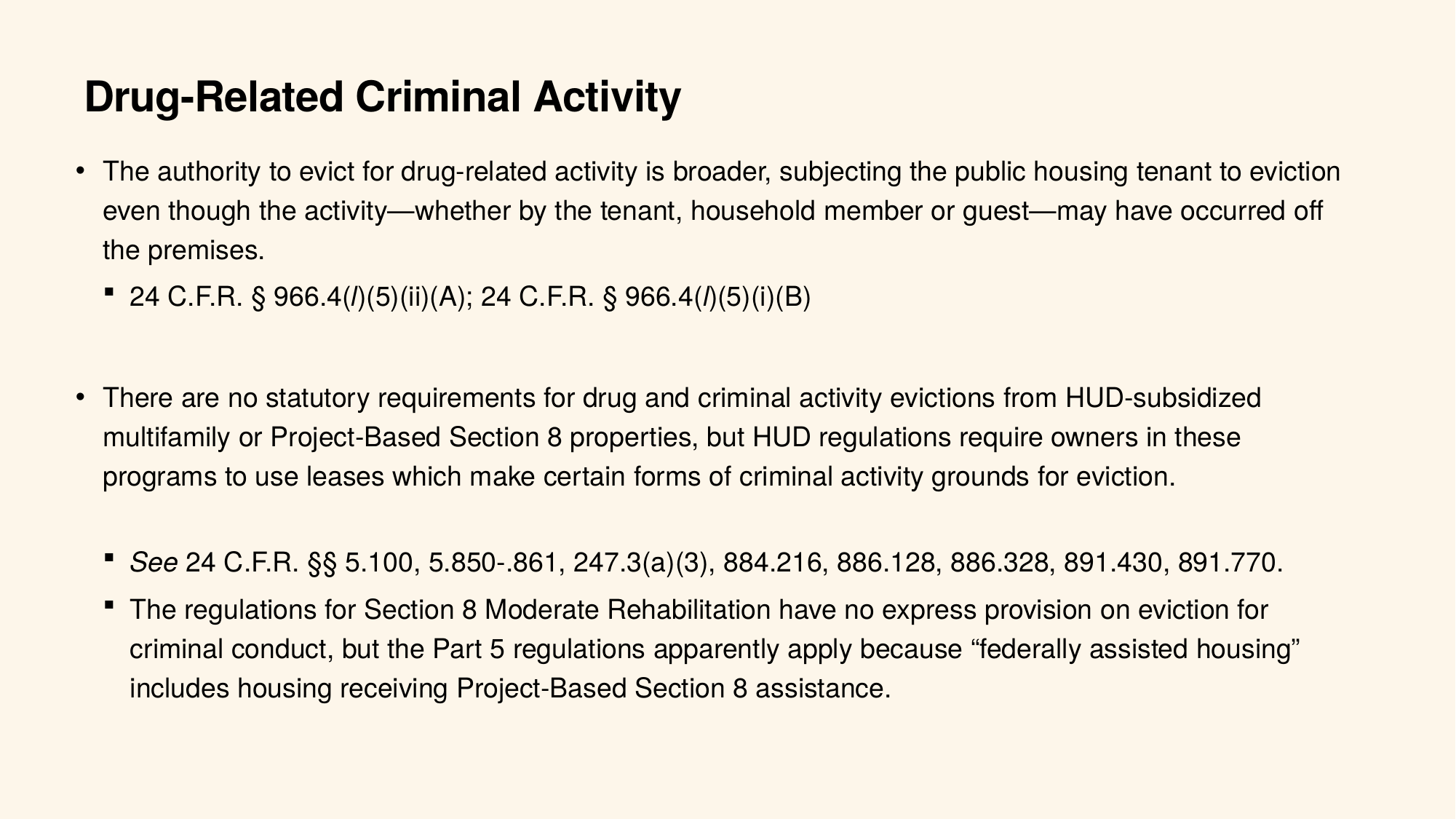

# Drug-Related Criminal Activity
The authority to evict for drug-related activity is broader, subjecting the public housing tenant to eviction even though the activity—whether by the tenant, household member or guest—may have occurred off the premises.
24 C.F.R. § 966.4(l)(5)(ii)(A); 24 C.F.R. § 966.4(l)(5)(i)(B)

There are no statutory requirements for drug and criminal activity evictions from HUD-subsidized multifamily or Project-Based Section 8 properties, but HUD regulations require owners in these programs to use leases which make certain forms of criminal activity grounds for eviction.
See 24 C.F.R. §§ 5.100, 5.850-.861, 247.3(a)(3), 884.216, 886.128, 886.328, 891.430, 891.770.
The regulations for Section 8 Moderate Rehabilitation have no express provision on eviction for criminal conduct, but the Part 5 regulations apparently apply because “federally assisted housing” includes housing receiving Project-Based Section 8 assistance.